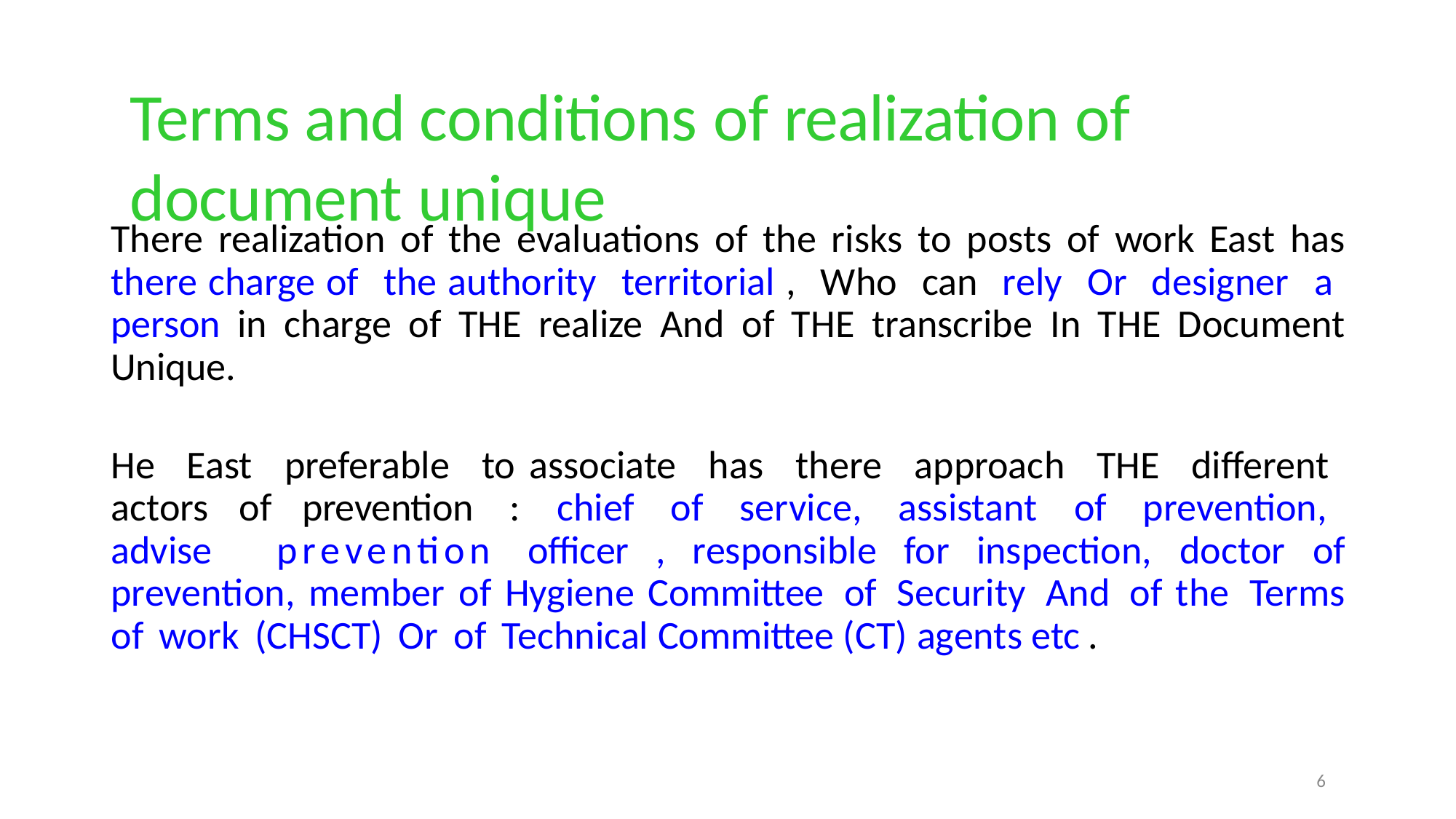

# Terms and conditions of realization of document unique
There realization of the evaluations of the risks to posts of work East has there charge of  the authority  territorial ,  Who  can  rely  Or  designer  a  person in charge of THE realize And of THE transcribe In THE Document Unique.

He  East  preferable  to associate  has  there  approach  THE  different  actors  of  prevention​  :  chief  of  service,  assistant  of  prevention,  advise  prevention officer , responsible for inspection, doctor of prevention, member of Hygiene Committee of Security And of the Terms of work (CHSCT) Or of Technical Committee (CT) agents etc .
6